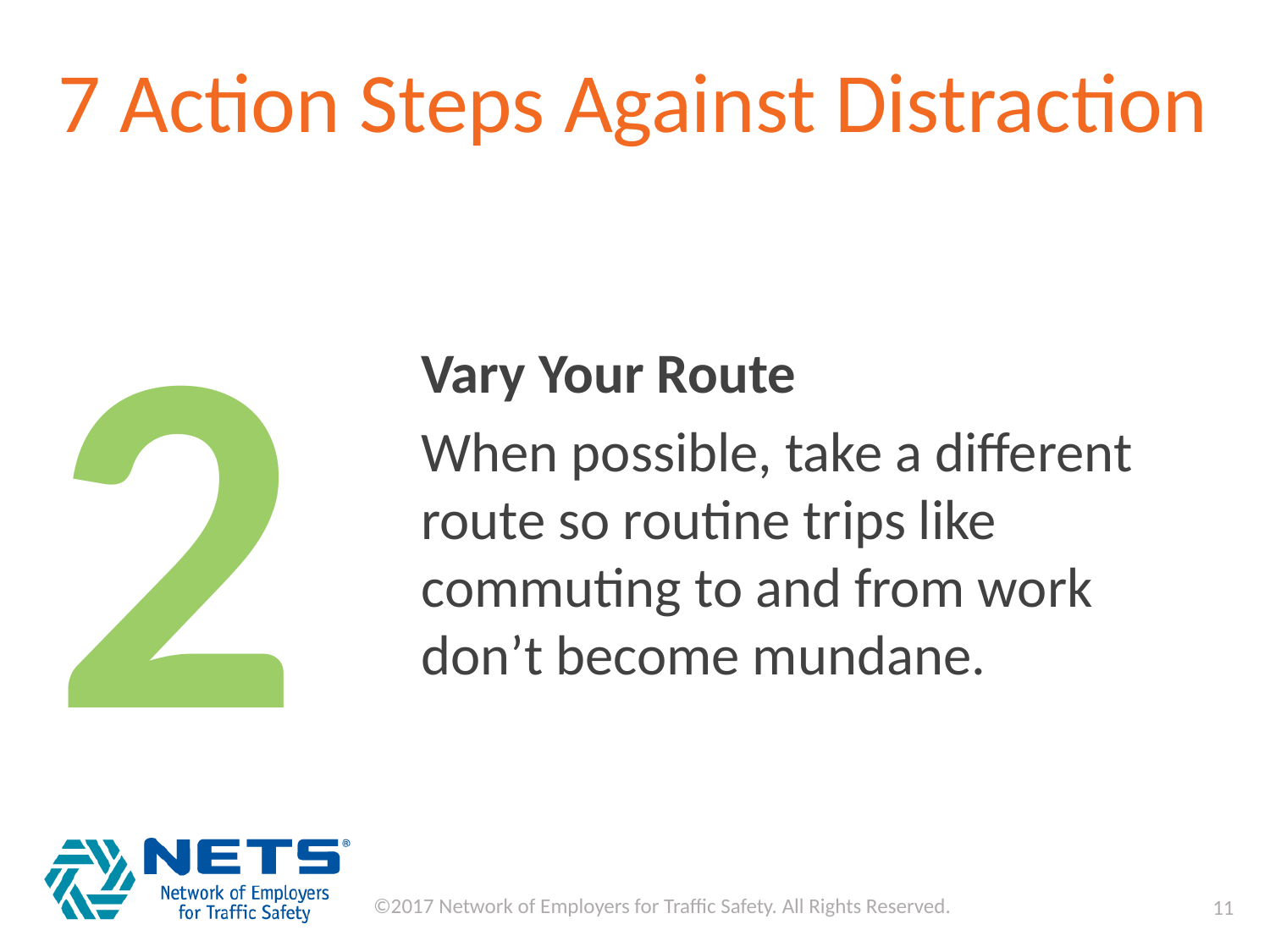

# 7 Action Steps Against Distraction
2
Vary Your Route
When possible, take a different route so routine trips like commuting to and from work don’t become mundane.